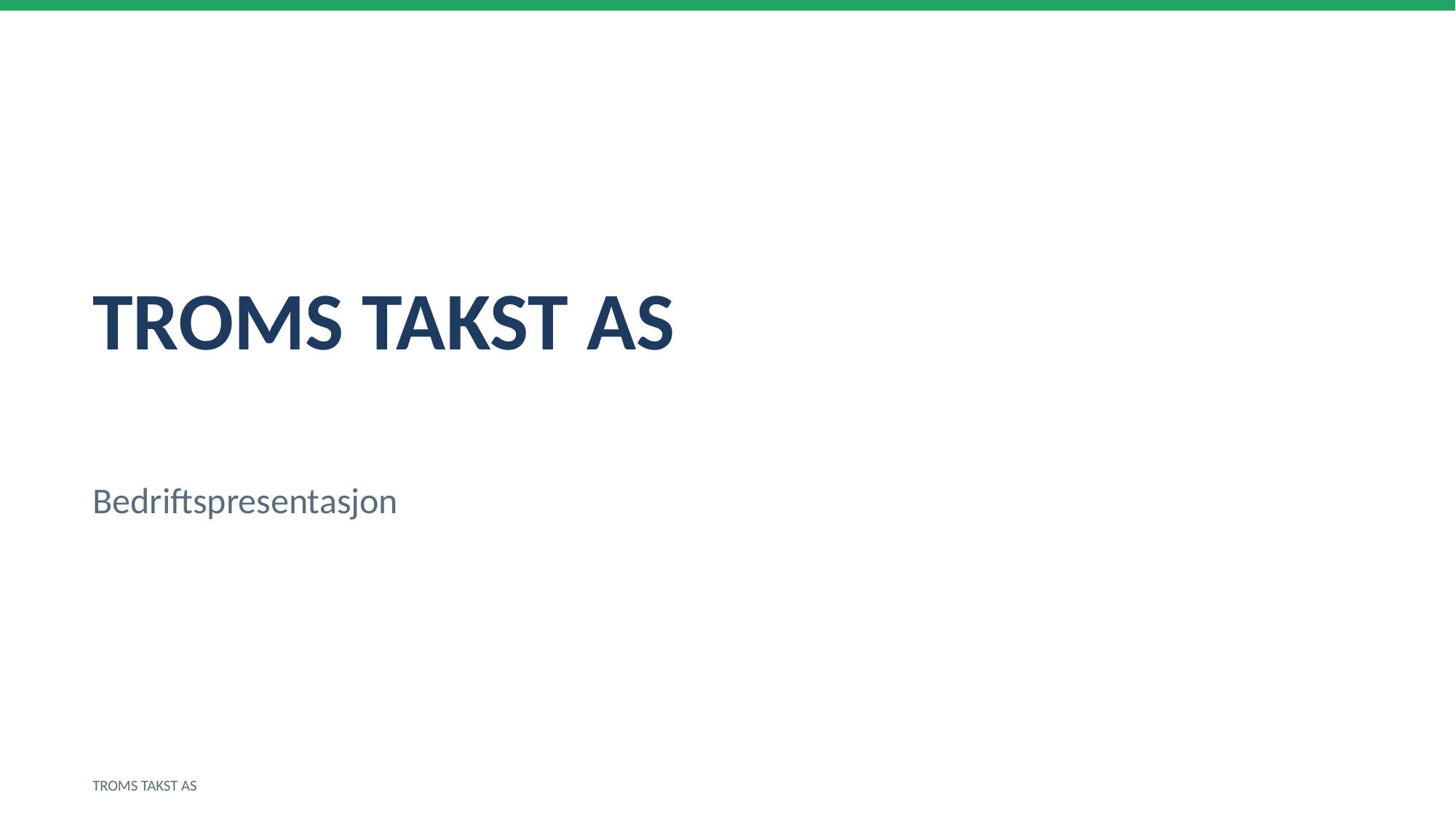

TROMS TAKST AS
Bedriftspresentasjon
TROMS TAKST AS